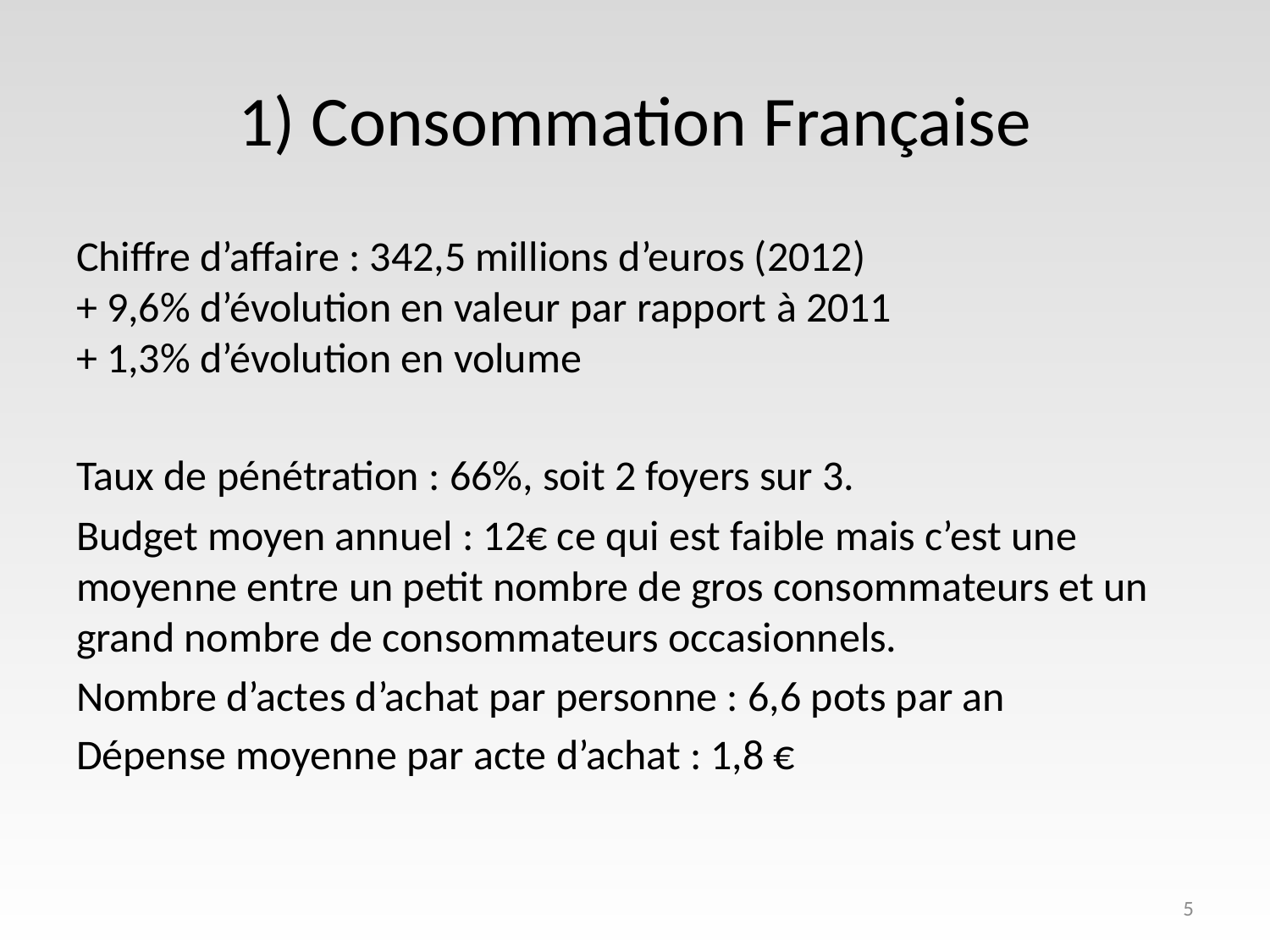

# 1) Consommation Française
Chiffre d’affaire : 342,5 millions d’euros (2012)
+ 9,6% d’évolution en valeur par rapport à 2011
+ 1,3% d’évolution en volume

Taux de pénétration : 66%, soit 2 foyers sur 3.
Budget moyen annuel : 12€ ce qui est faible mais c’est une moyenne entre un petit nombre de gros consommateurs et un grand nombre de consommateurs occasionnels.
Nombre d’actes d’achat par personne : 6,6 pots par an
Dépense moyenne par acte d’achat : 1,8 €

5